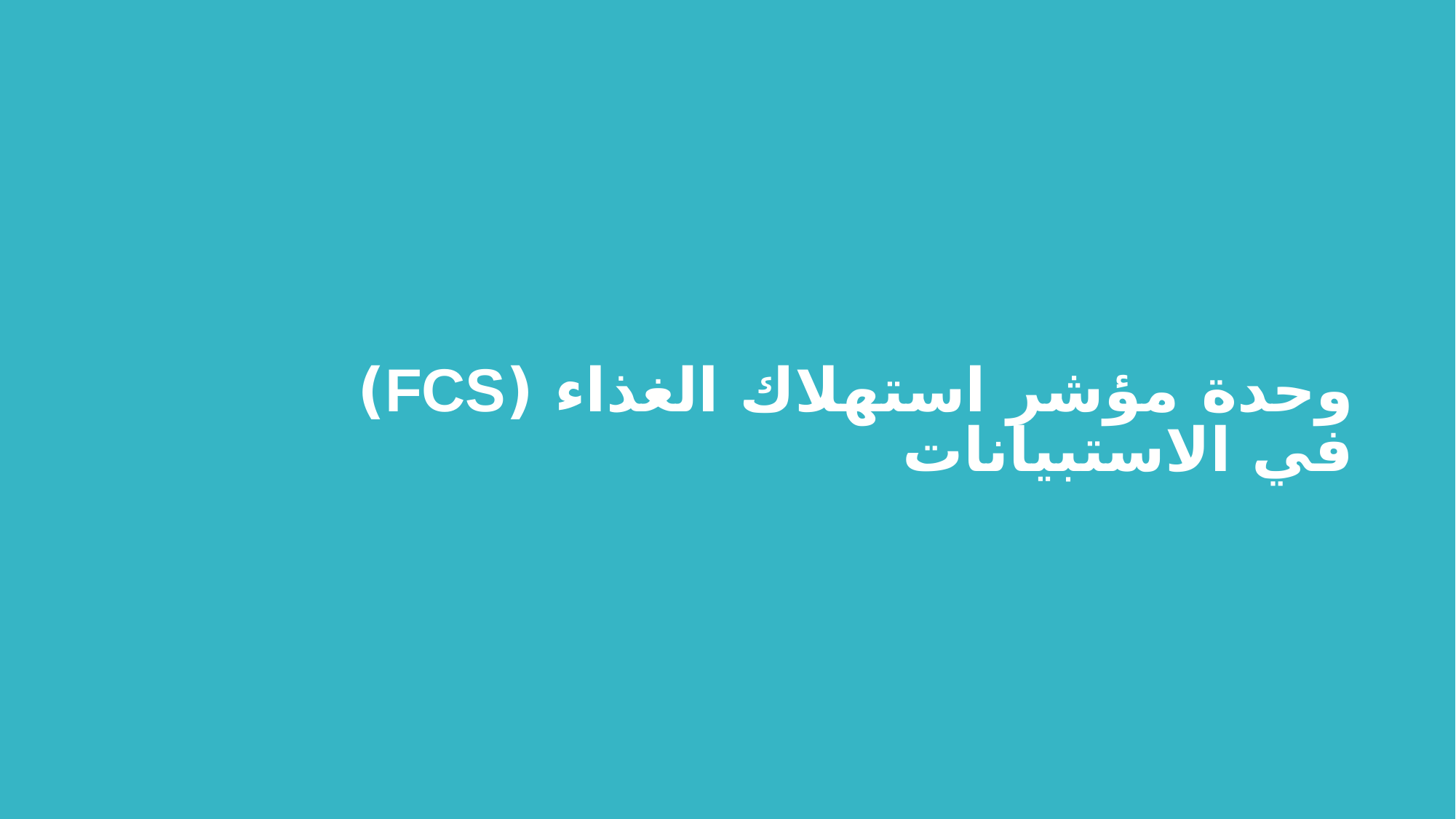

وحدة مؤشر استهلاك الغذاء (FCS) في الاستبيانات